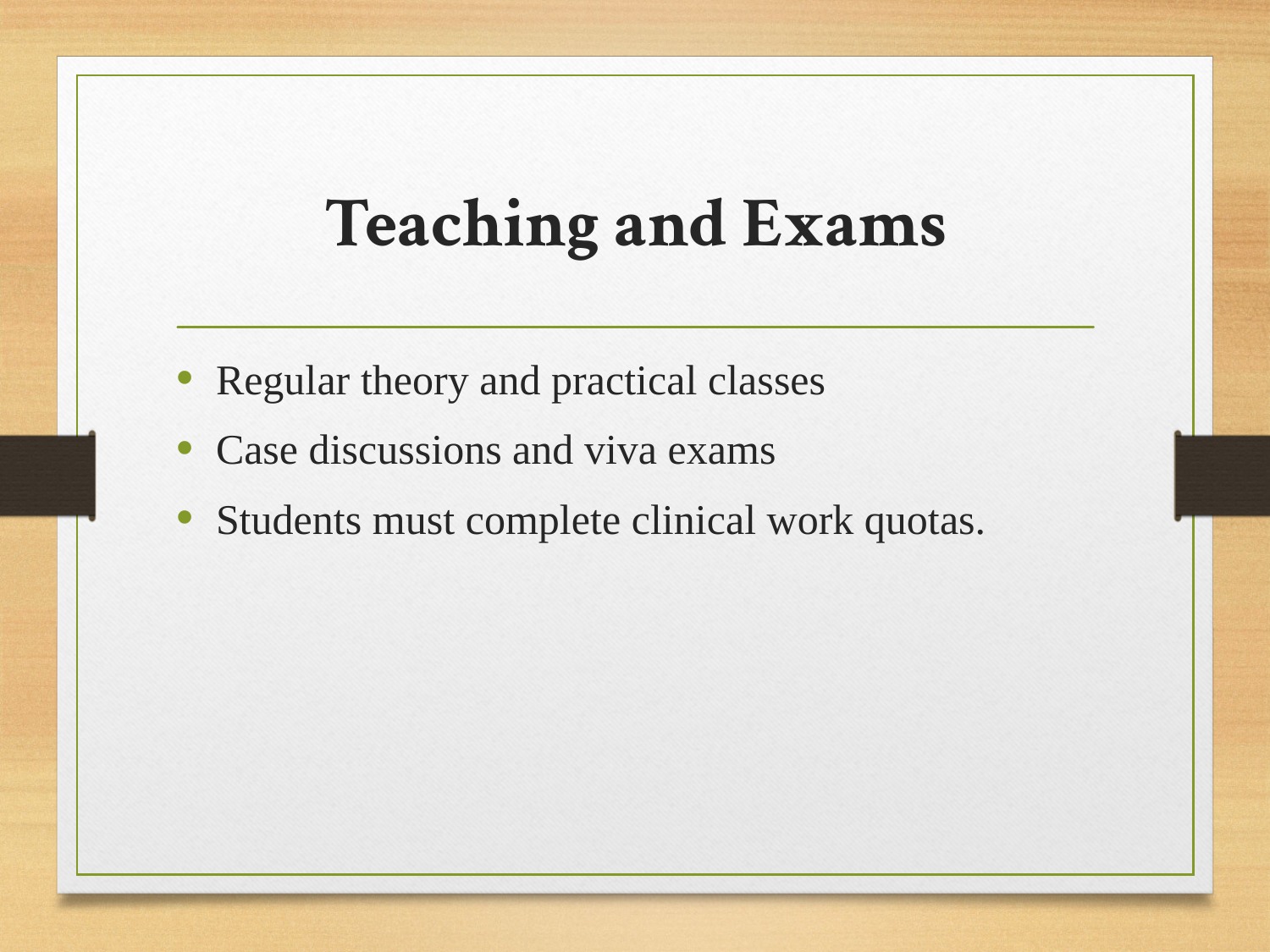

# Teaching and Exams
Regular theory and practical classes
Case discussions and viva exams
Students must complete clinical work quotas.